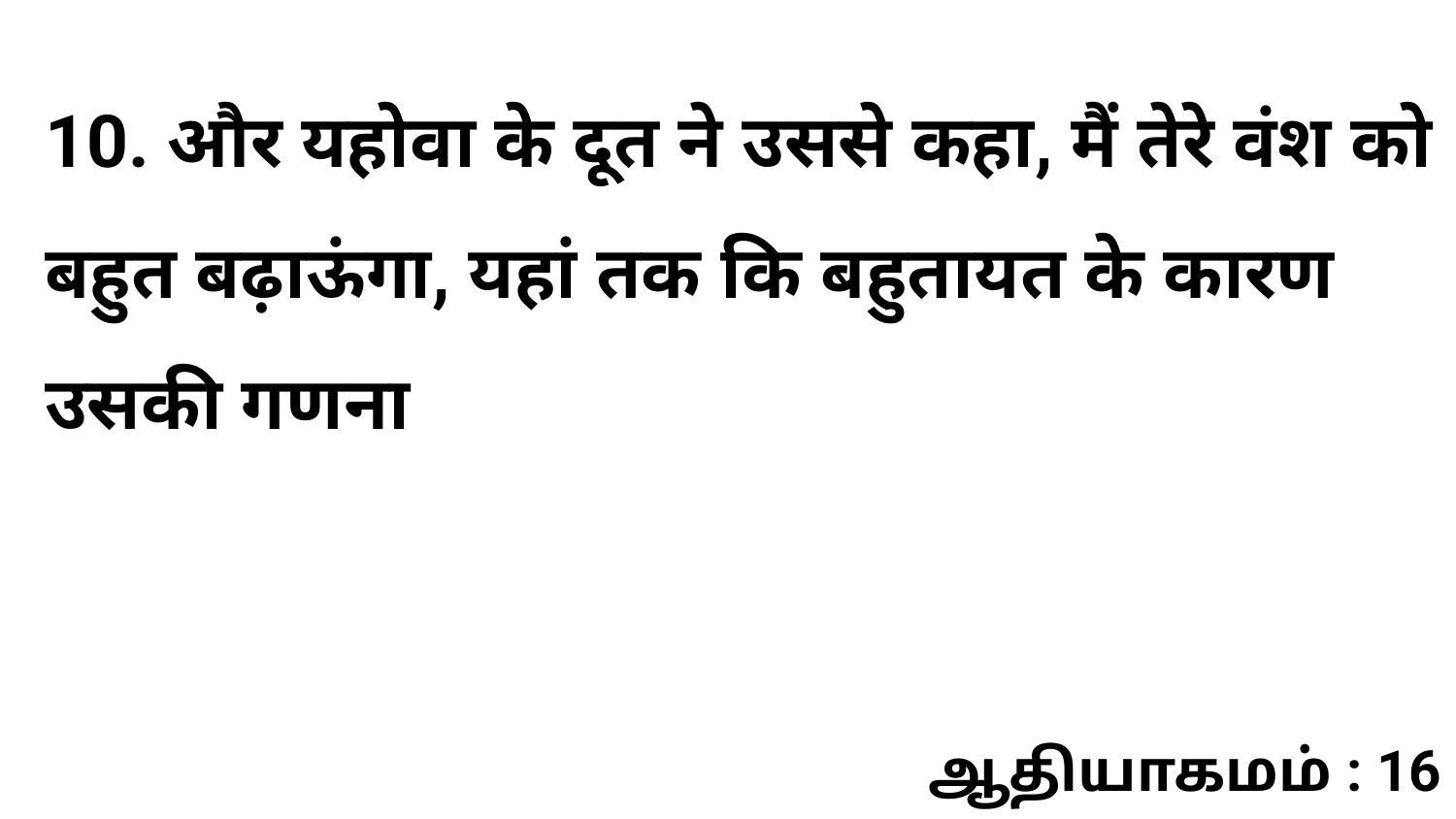

10. और यहोवा के दूत ने उससे कहा, मैं तेरे वंश को बहुत बढ़ाऊंगा, यहां तक कि बहुतायत के कारण उसकी गणना
ஆதியாகமம் : 16